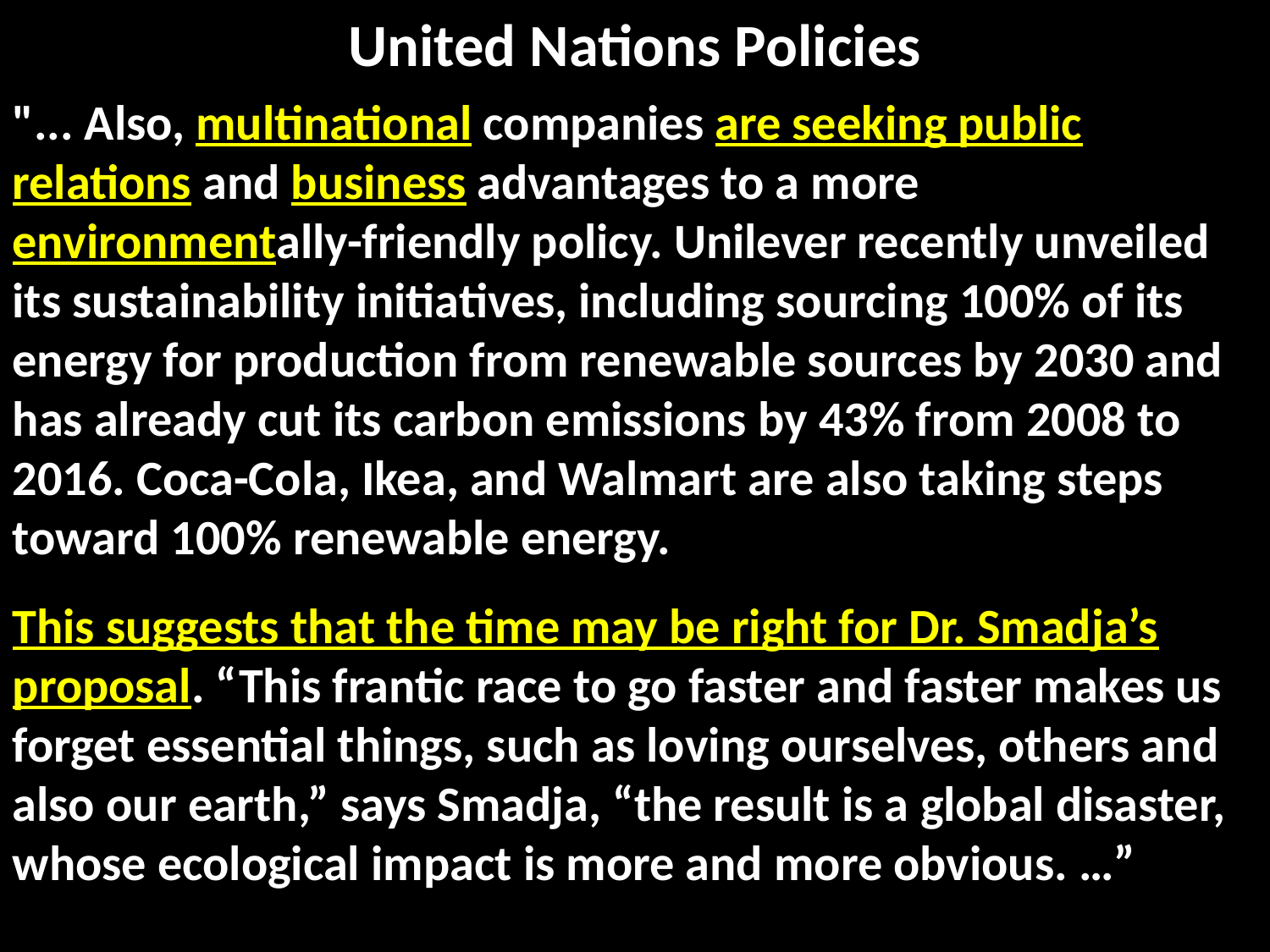

# United Nations Policies
"... Also, multinational companies are seeking public relations and business advantages to a more environmentally-friendly policy. Unilever recently unveiled its sustainability initiatives, including sourcing 100% of its energy for production from renewable sources by 2030 and has already cut its carbon emissions by 43% from 2008 to 2016. Coca-Cola, Ikea, and Walmart are also taking steps toward 100% renewable energy.

This suggests that the time may be right for Dr. Smadja’s proposal. “This frantic race to go faster and faster makes us forget essential things, such as loving ourselves, others and also our earth,” says Smadja, “the result is a global disaster, whose ecological impact is more and more obvious. …”